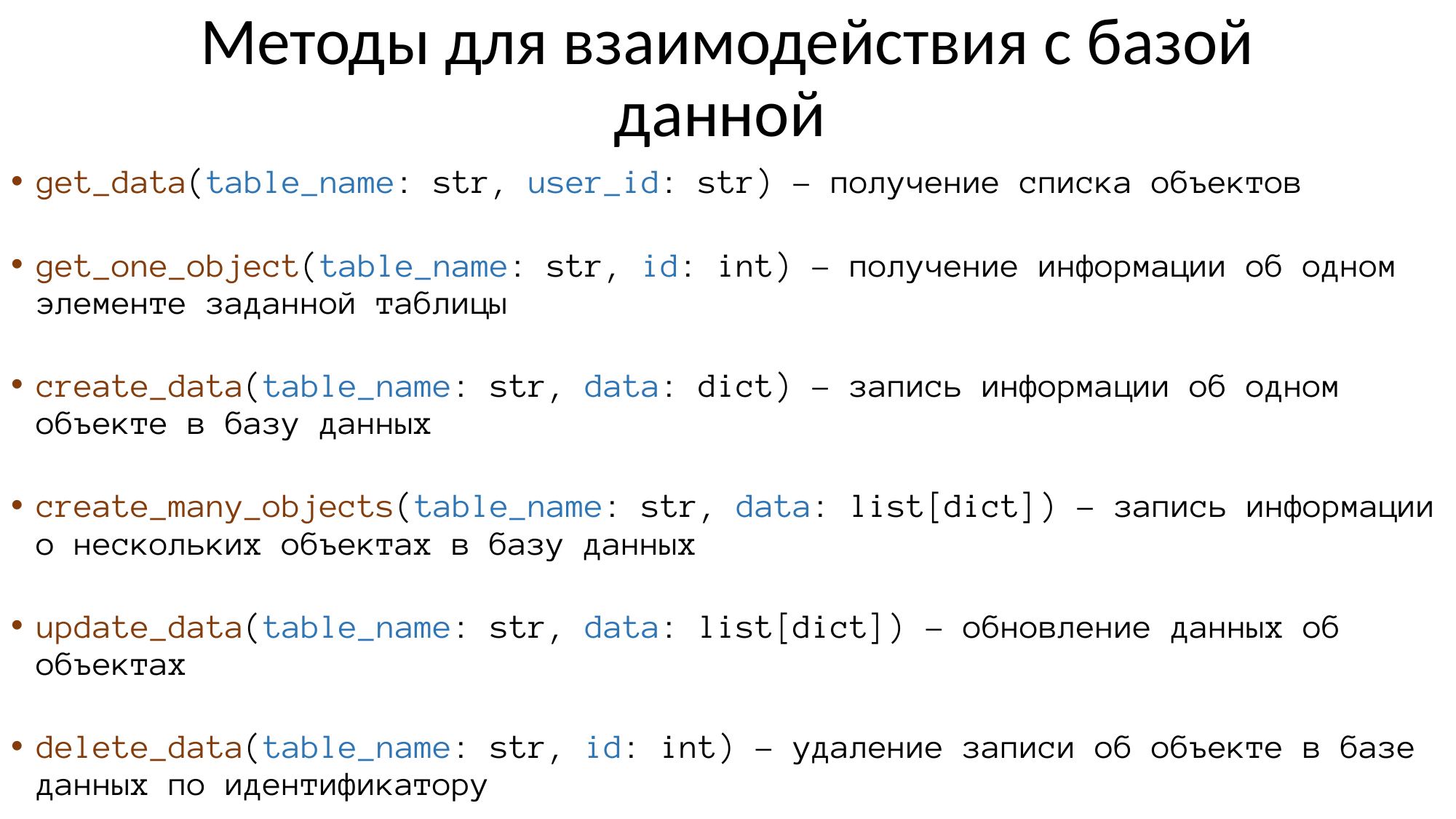

# Методы для взаимодействия с базой данной
get_data(table_name: str, user_id: str) – получение списка объектов

get_one_object(table_name: str, id: int) – получение информации об одном элементе заданной таблицы

create_data(table_name: str, data: dict) – запись информации об одном объекте в базу данных

create_many_objects(table_name: str, data: list[dict]) – запись информации о нескольких объектах в базу данных

update_data(table_name: str, data: list[dict]) – обновление данных об объектах

delete_data(table_name: str, id: int) – удаление записи об объекте в базе данных по идентификатору